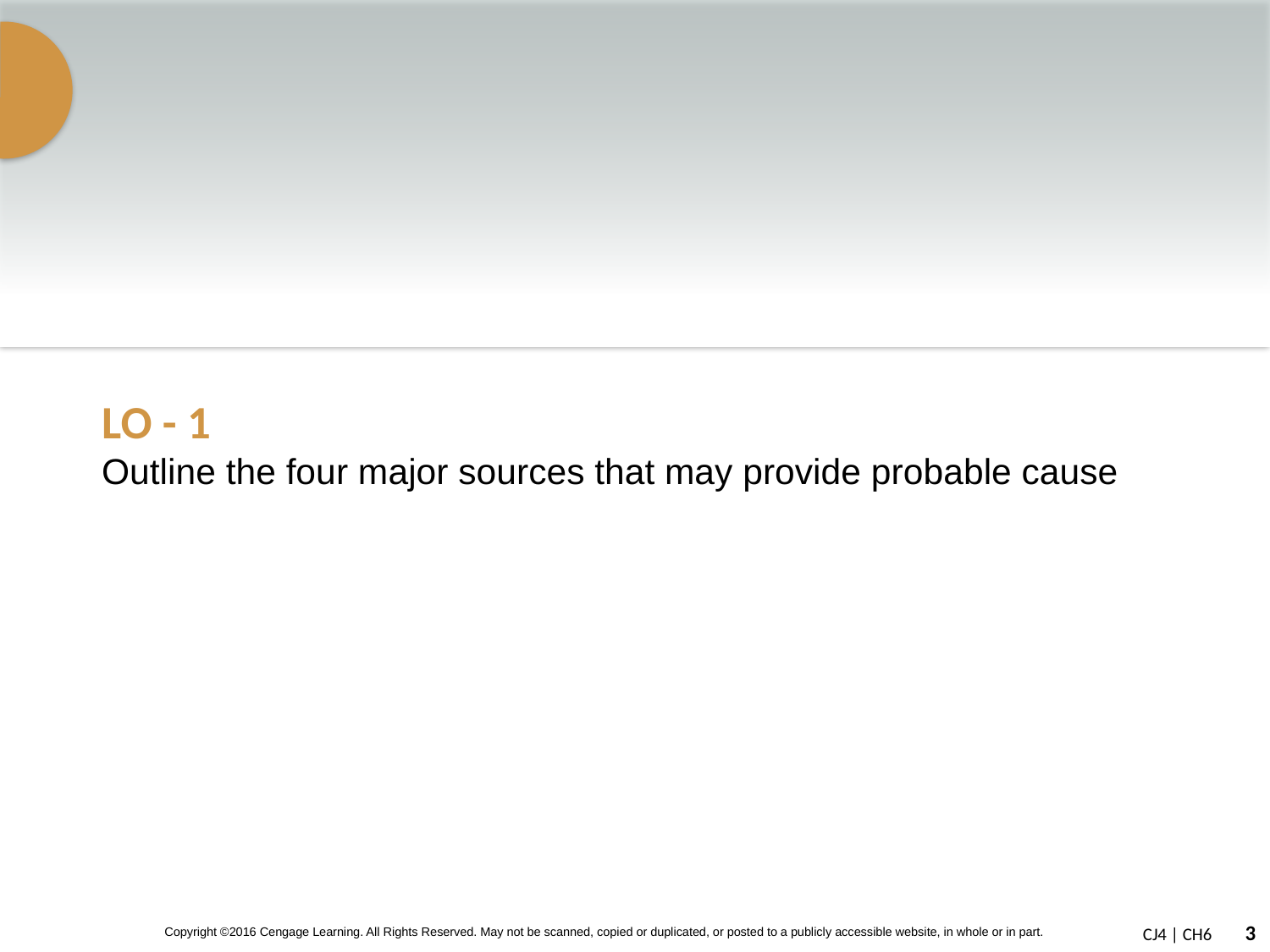

# LO - 1 Outline the four major sources that may provide probable cause